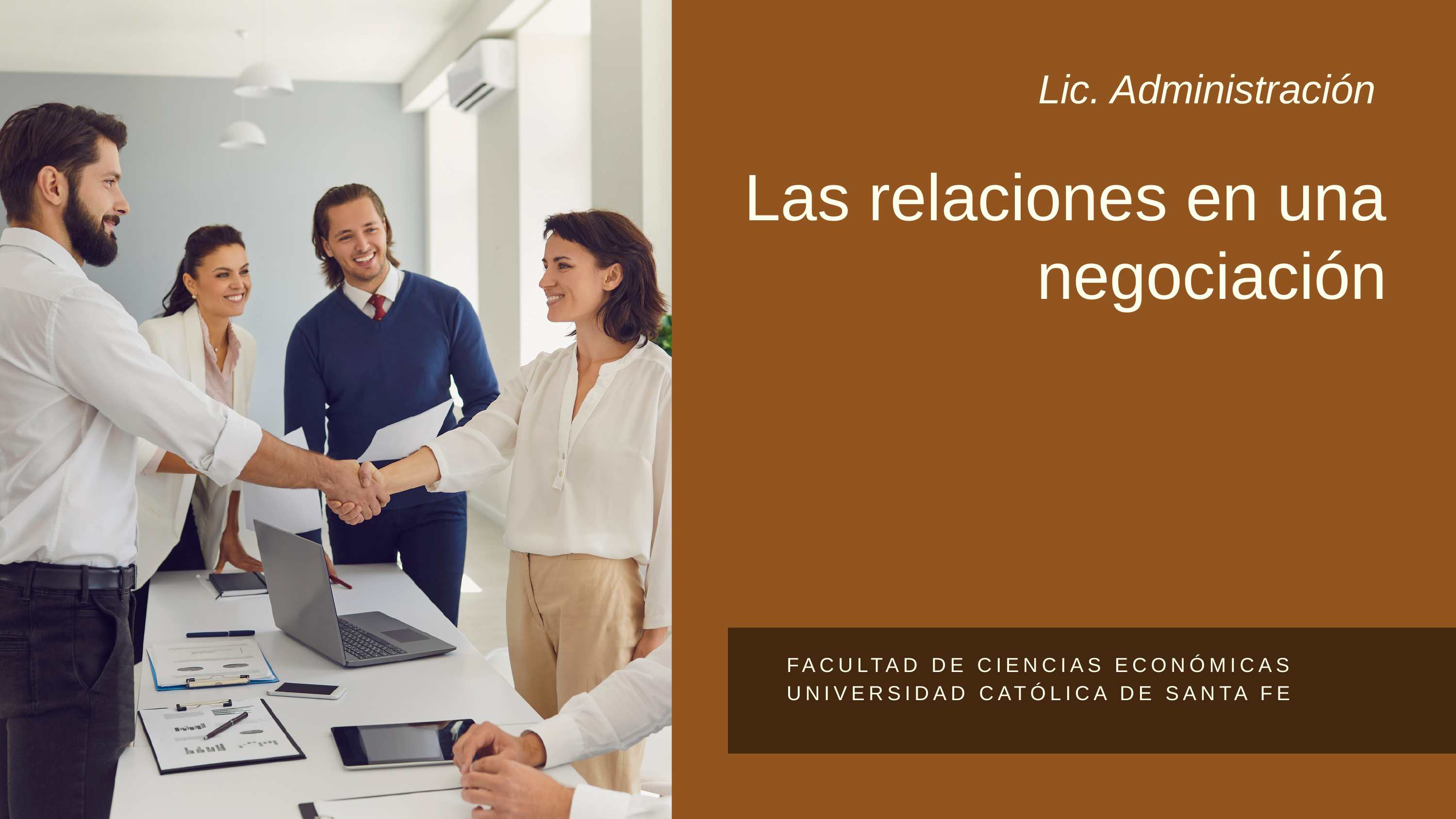

Lic. Administración
Las relaciones en una negociación

FACULTAD DE CIENCIAS ECONÓMICAS
UNIVERSIDAD CATÓLICA DE SANTA FE